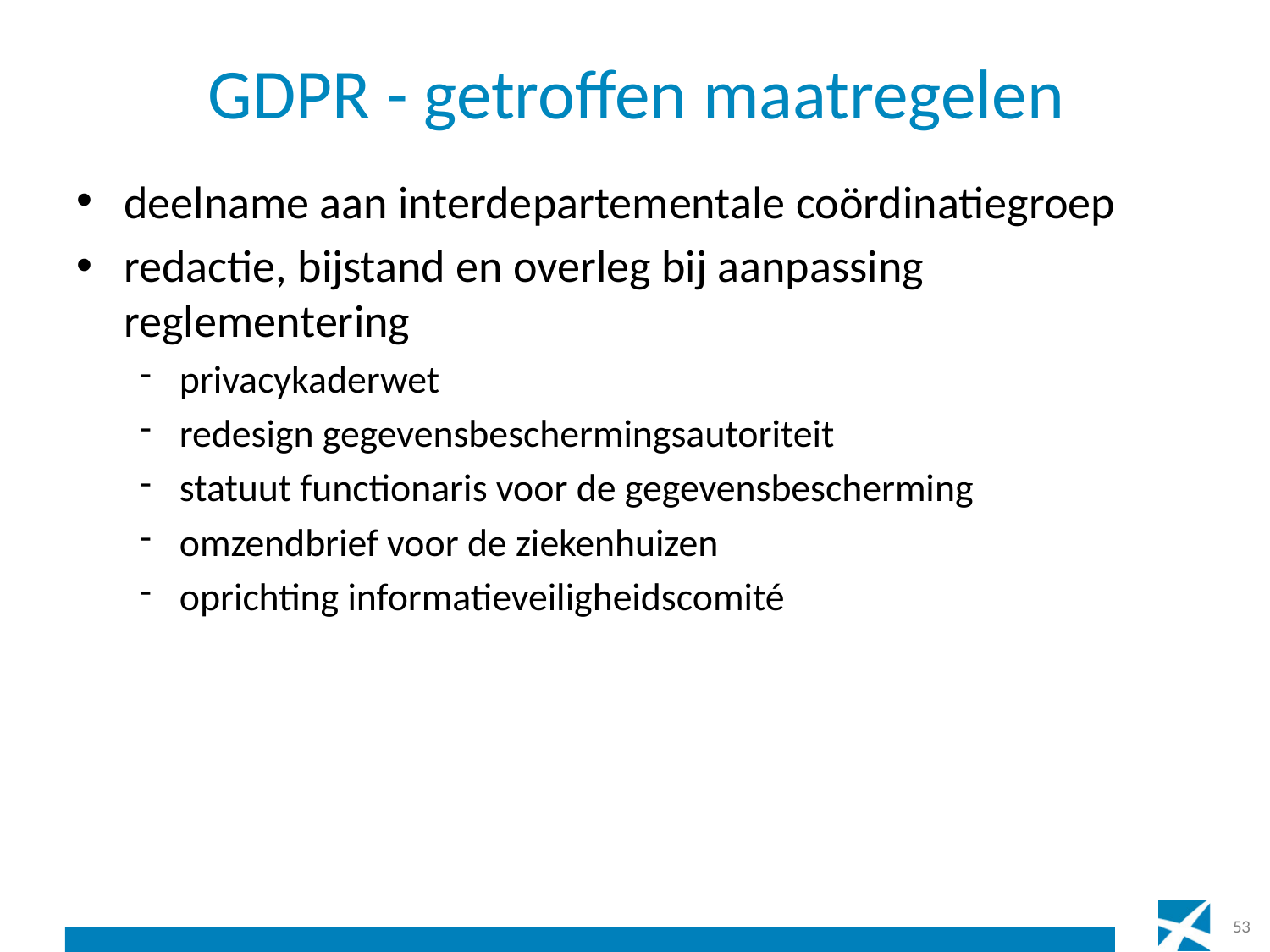

# GDPR - getroffen maatregelen
deelname aan interdepartementale coördinatiegroep
redactie, bijstand en overleg bij aanpassing reglementering
privacykaderwet
redesign gegevensbeschermingsautoriteit
statuut functionaris voor de gegevensbescherming
omzendbrief voor de ziekenhuizen
oprichting informatieveiligheidscomité
53